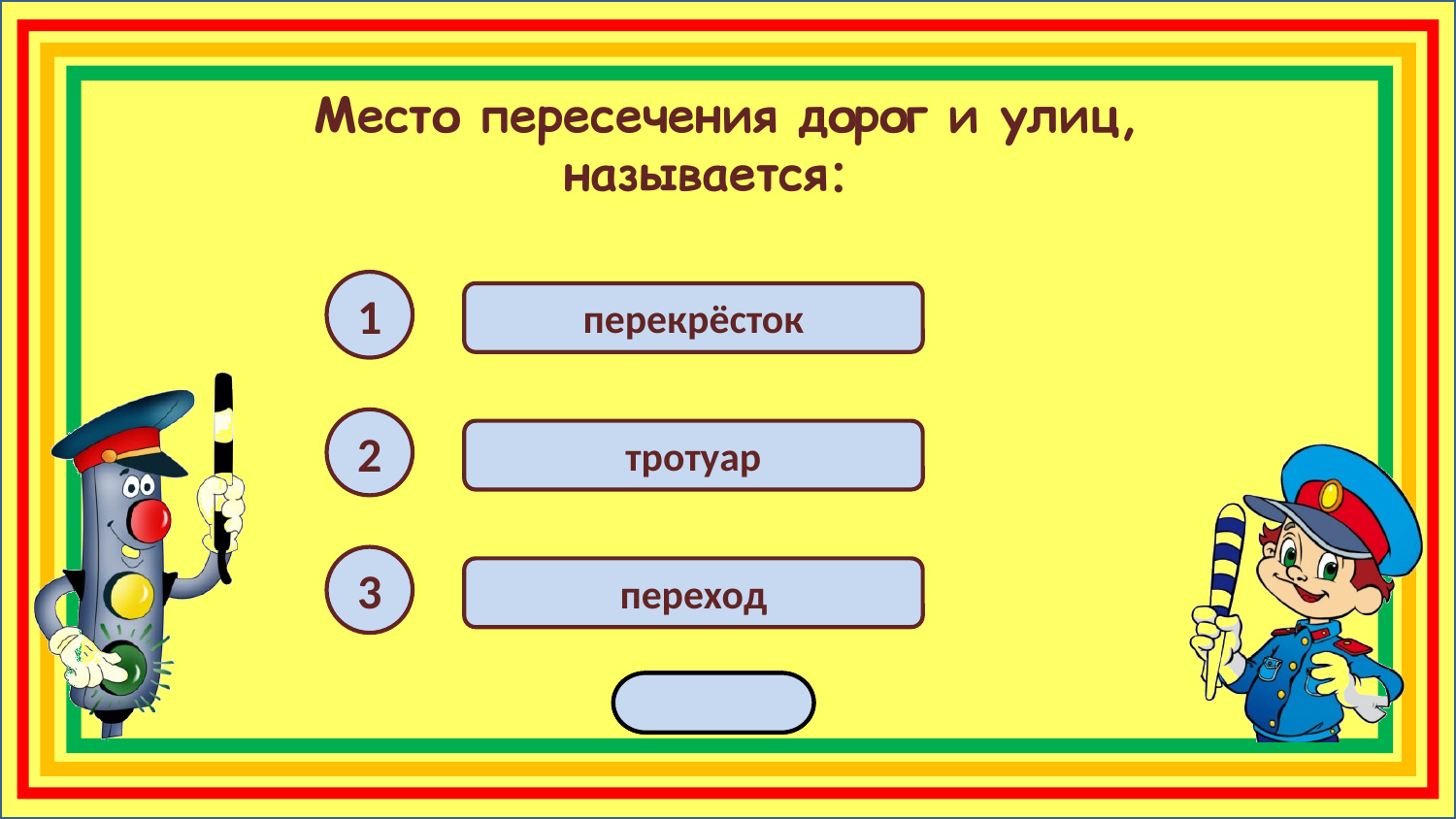

Место пересечения дорог и улиц, называется:
1
перекрёсток
2
тротуар
3
переход
переход